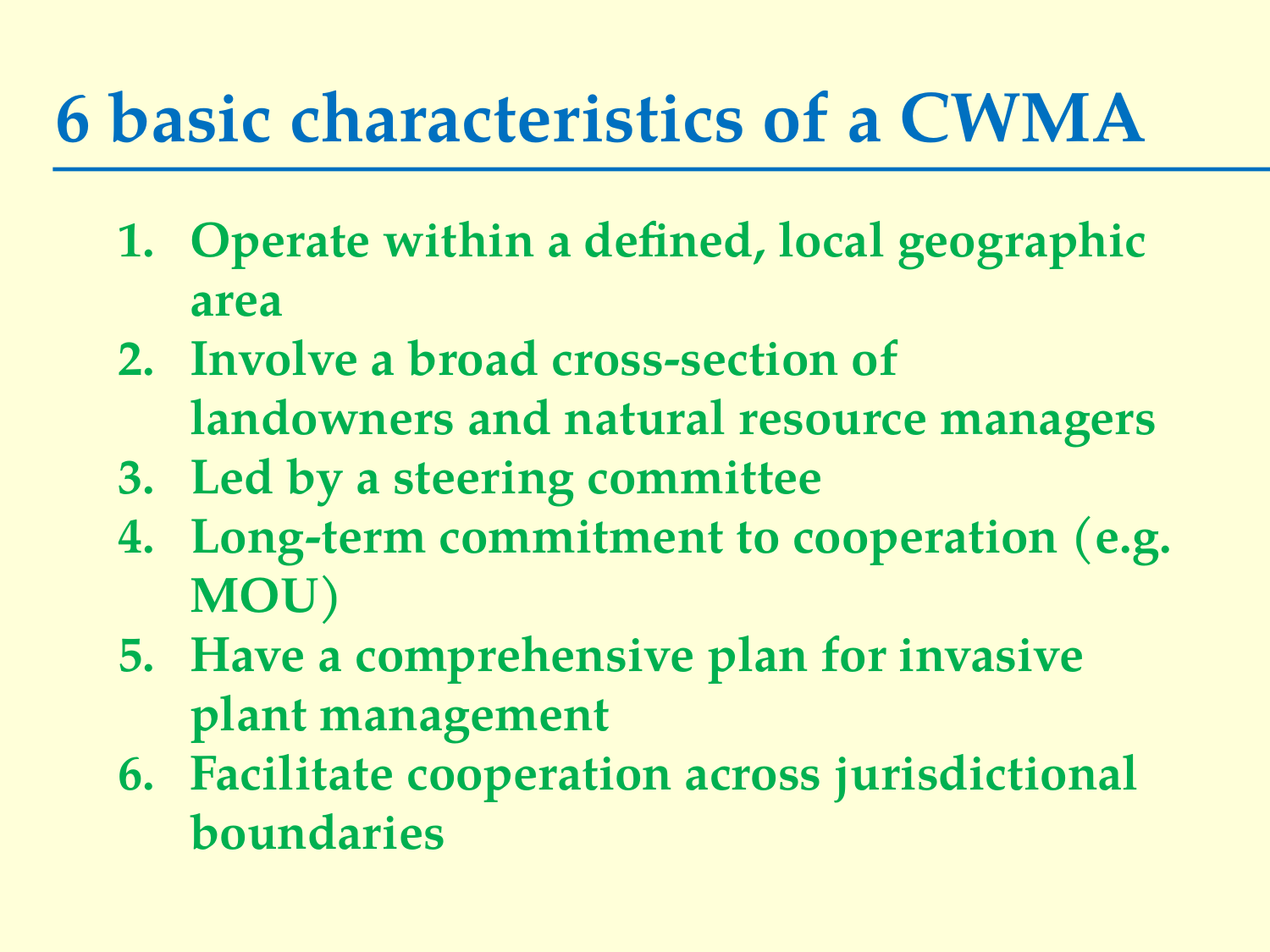

# 6 basic characteristics of a CWMA

Operate within a defined, local geographic area
Involve a broad cross-section of landowners and natural resource managers
Led by a steering committee
Long-term commitment to cooperation (e.g. MOU)
Have a comprehensive plan for invasive plant management
Facilitate cooperation across jurisdictional boundaries